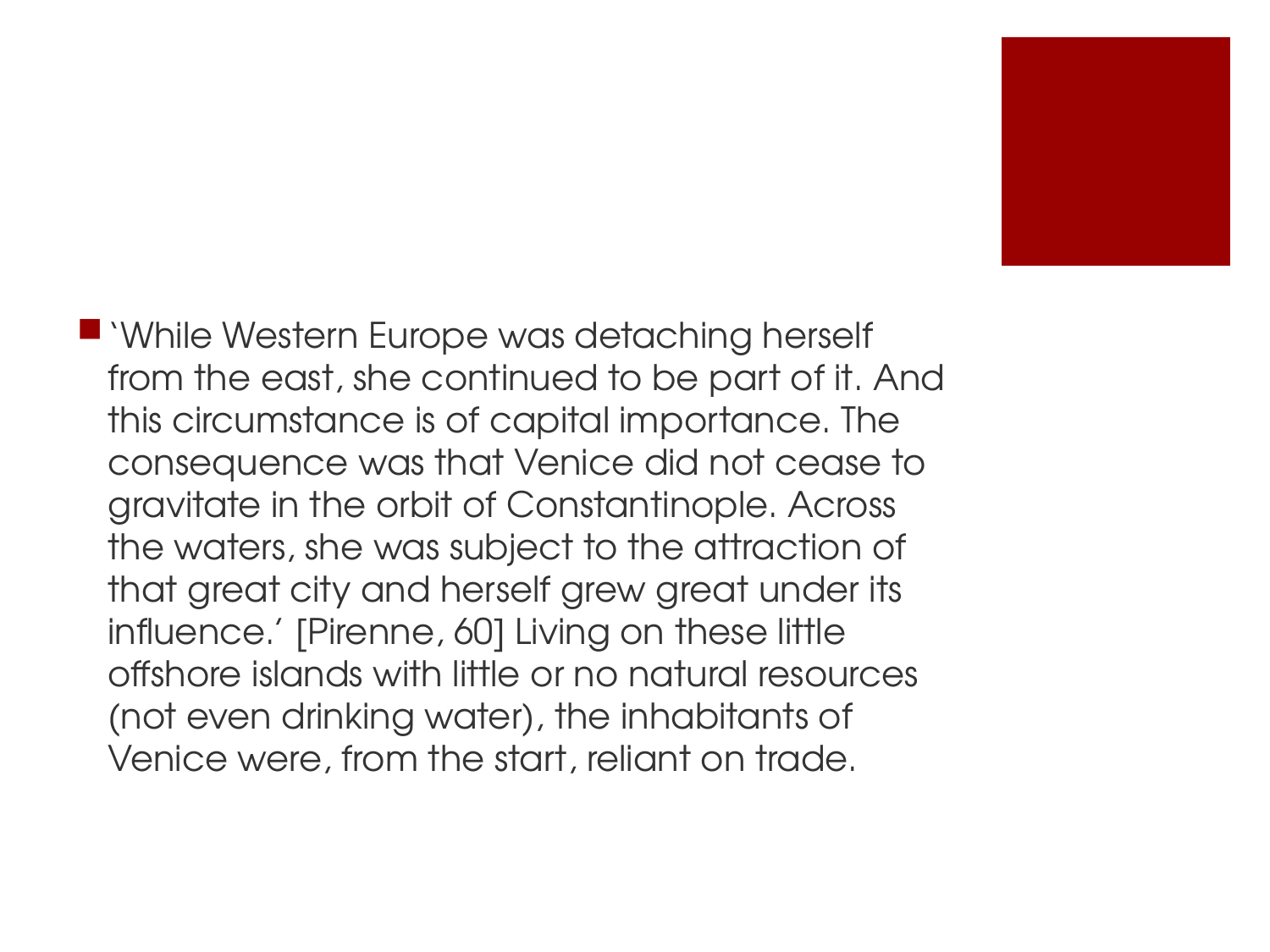

#
‘While Western Europe was detaching herself from the east, she continued to be part of it. And this circumstance is of capital importance. The consequence was that Venice did not cease to gravitate in the orbit of Constantinople. Across the waters, she was subject to the attraction of that great city and herself grew great under its influence.’ [Pirenne, 60] Living on these little offshore islands with little or no natural resources (not even drinking water), the inhabitants of Venice were, from the start, reliant on trade.